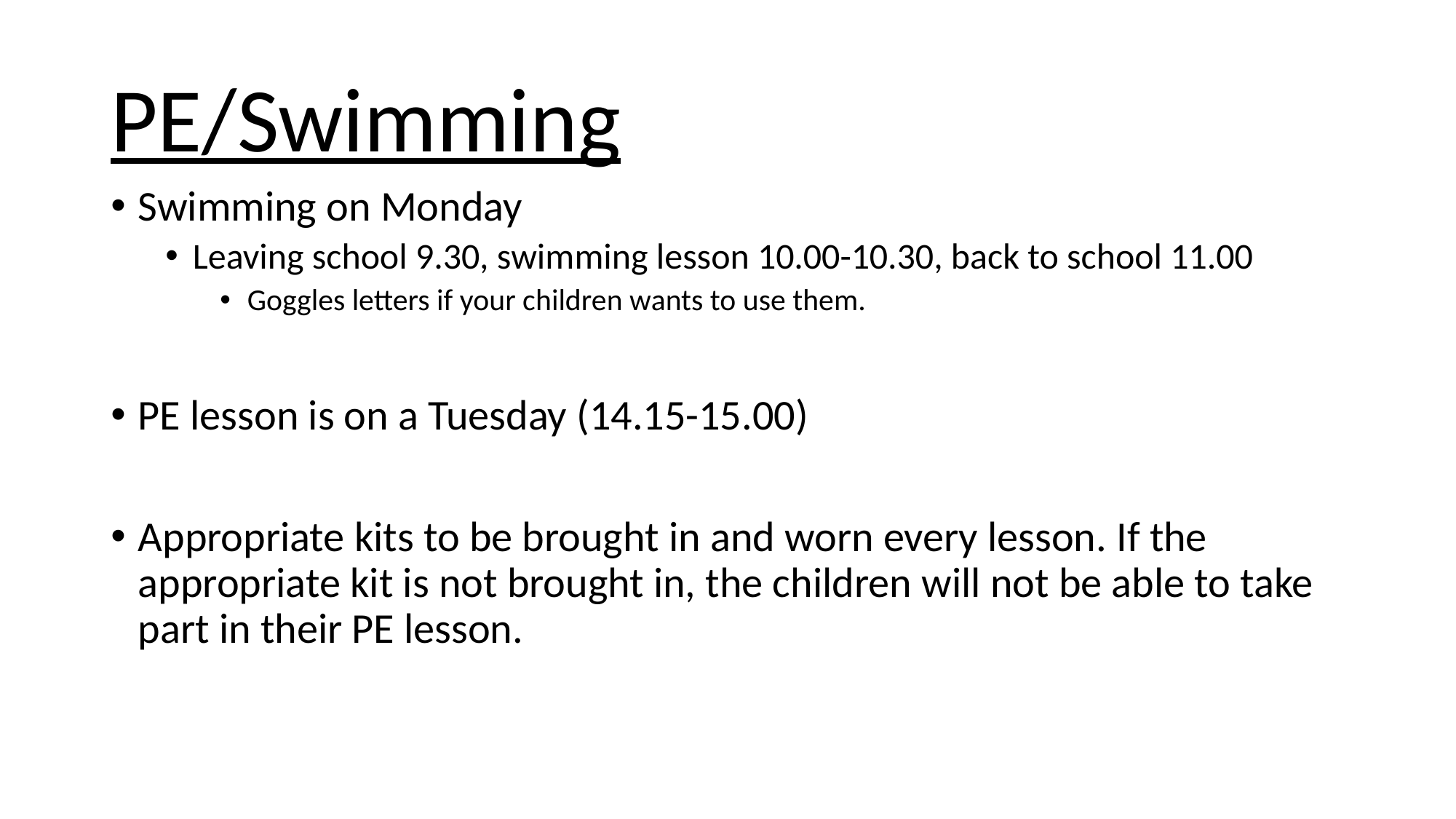

# PE/Swimming
Swimming on Monday
Leaving school 9.30, swimming lesson 10.00-10.30, back to school 11.00
Goggles letters if your children wants to use them.

PE lesson is on a Tuesday (14.15-15.00)

Appropriate kits to be brought in and worn every lesson. If the appropriate kit is not brought in, the children will not be able to take part in their PE lesson.